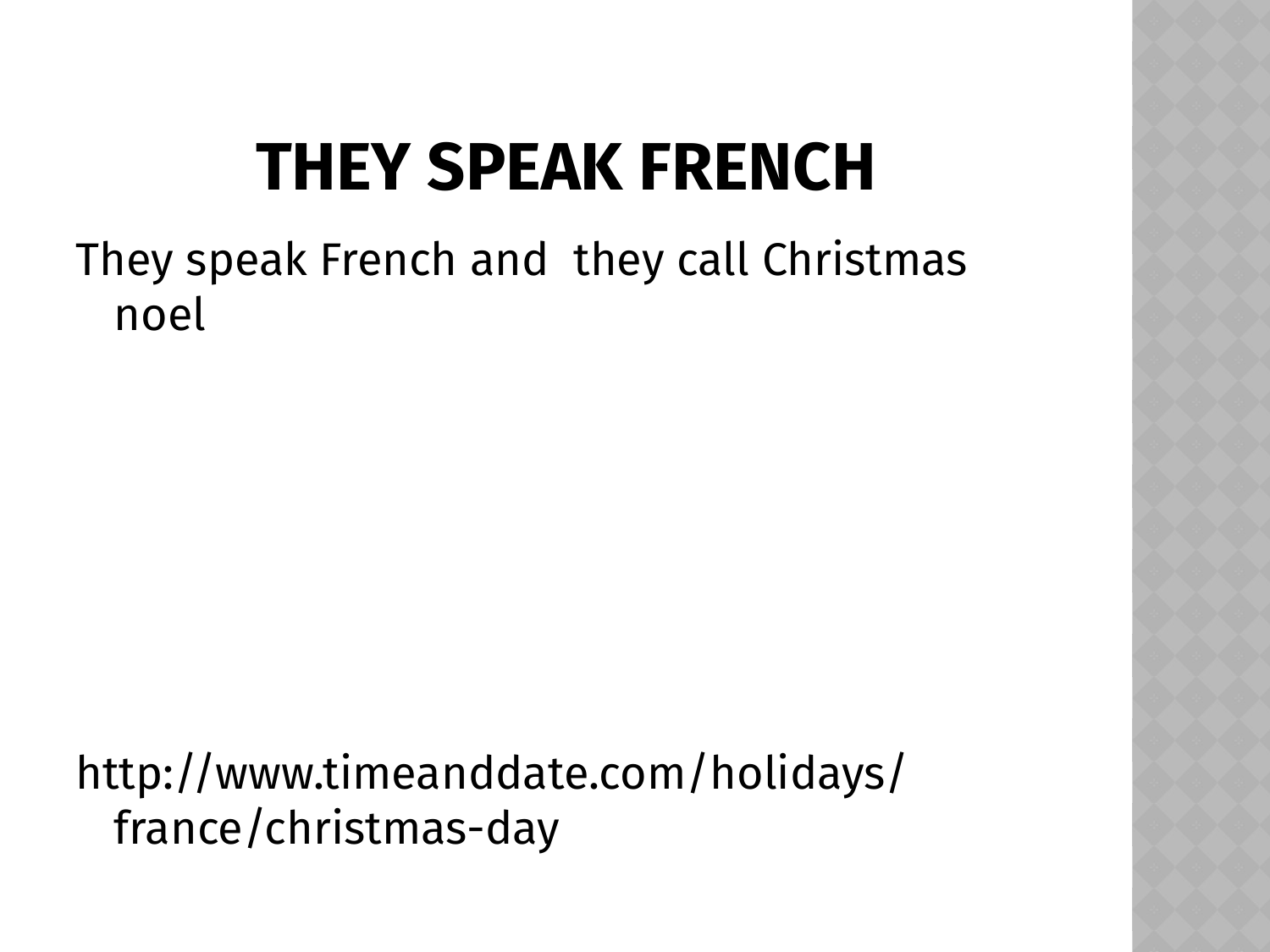

# They speak French
They speak French and  they call Christmas noel

http://www.timeanddate.com/holidays/france/christmas-day